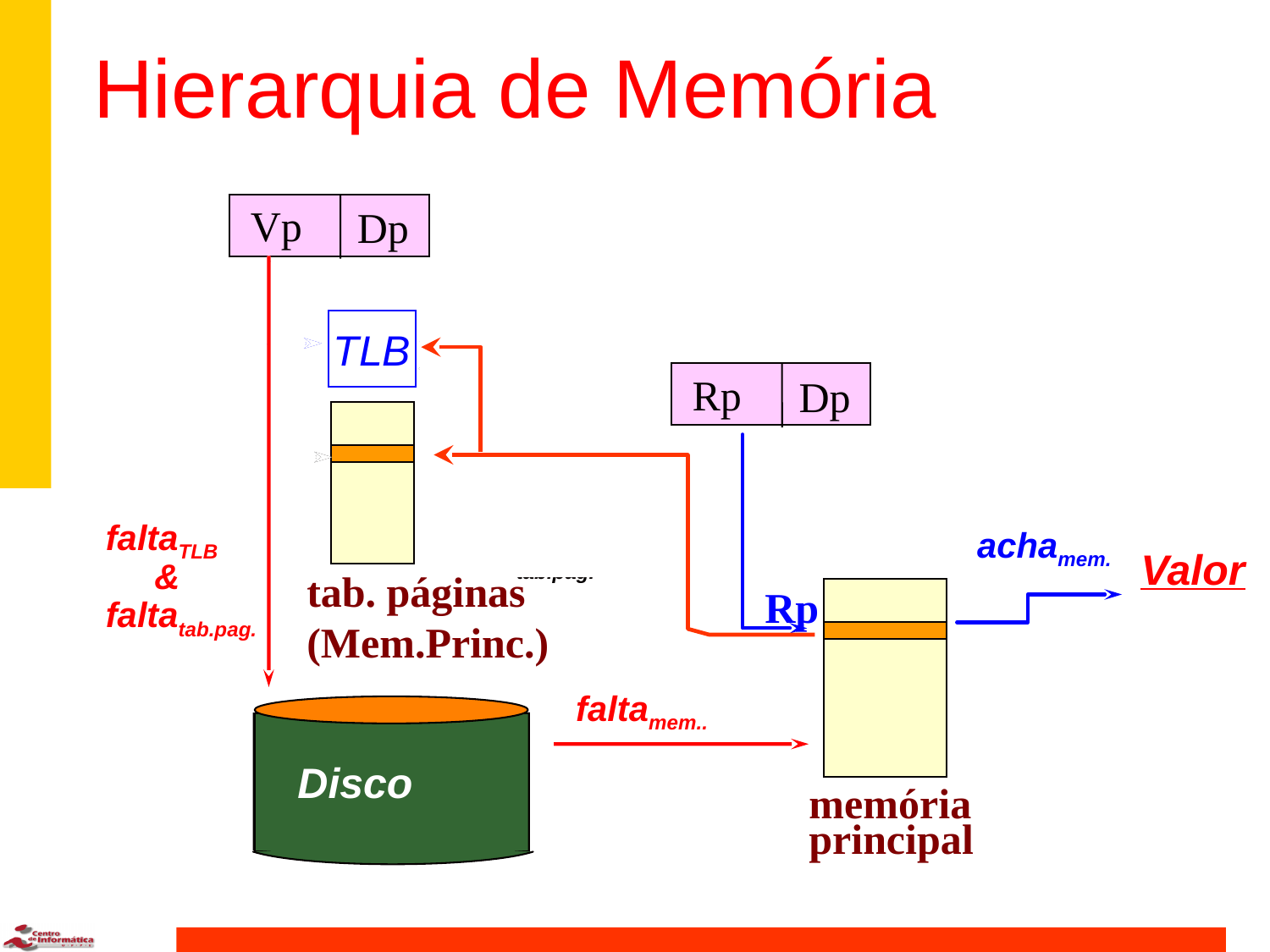

# Hierarquia de Memória
Vp

Dp

achaTLB
TLB

Rp

Dp

faltaTLB
    &
achatab.pag.

faltaTLB
     &
faltatab.pag.
achamem.
Valor
tab. páginas
(Mem.Princ.)
Rp

faltamem..

Disco
memória
principal